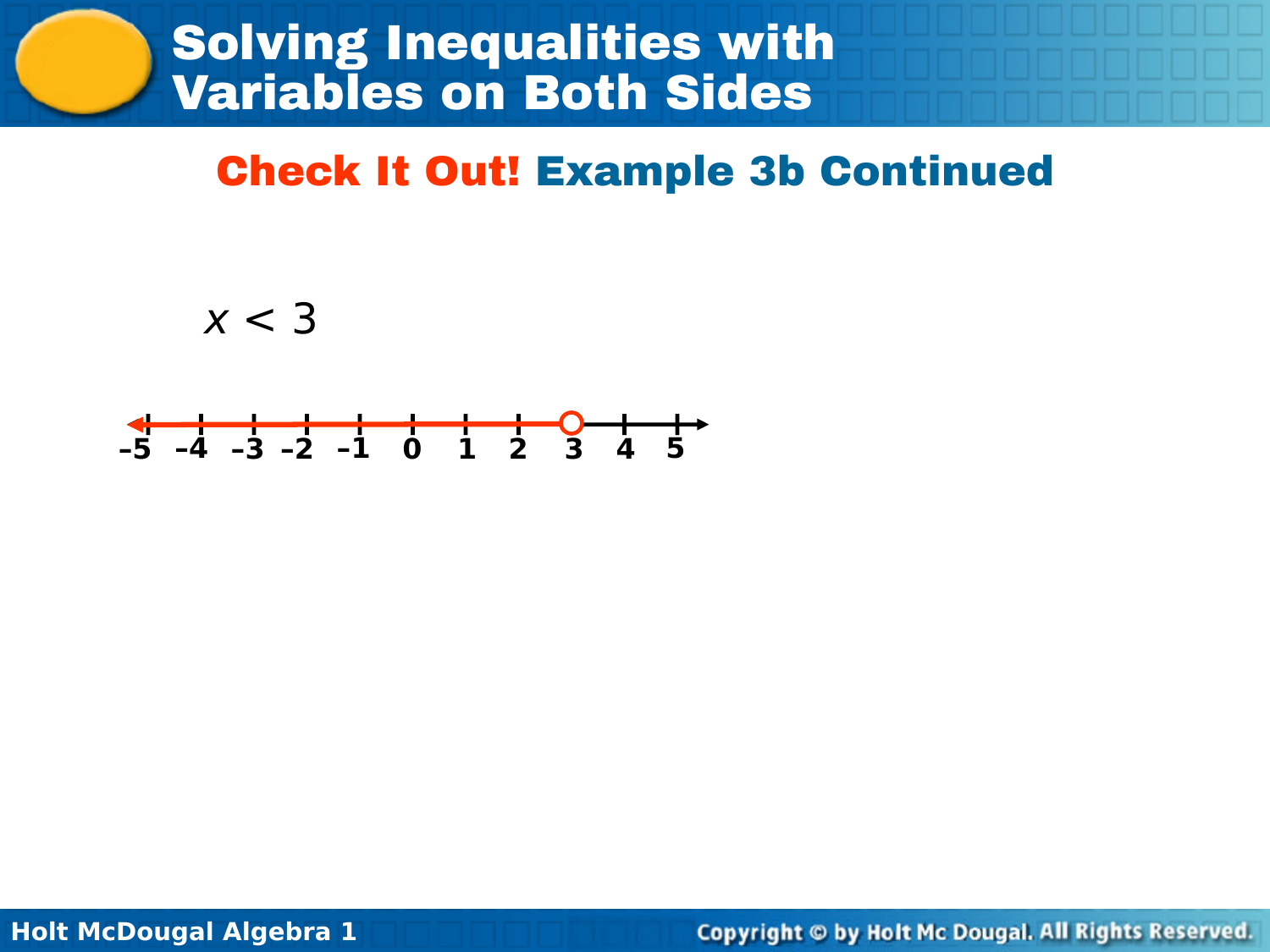

Check It Out! Example 3b Continued
x < 3

–4
–1
5

–3
–2
0
1
2
3
4
–5